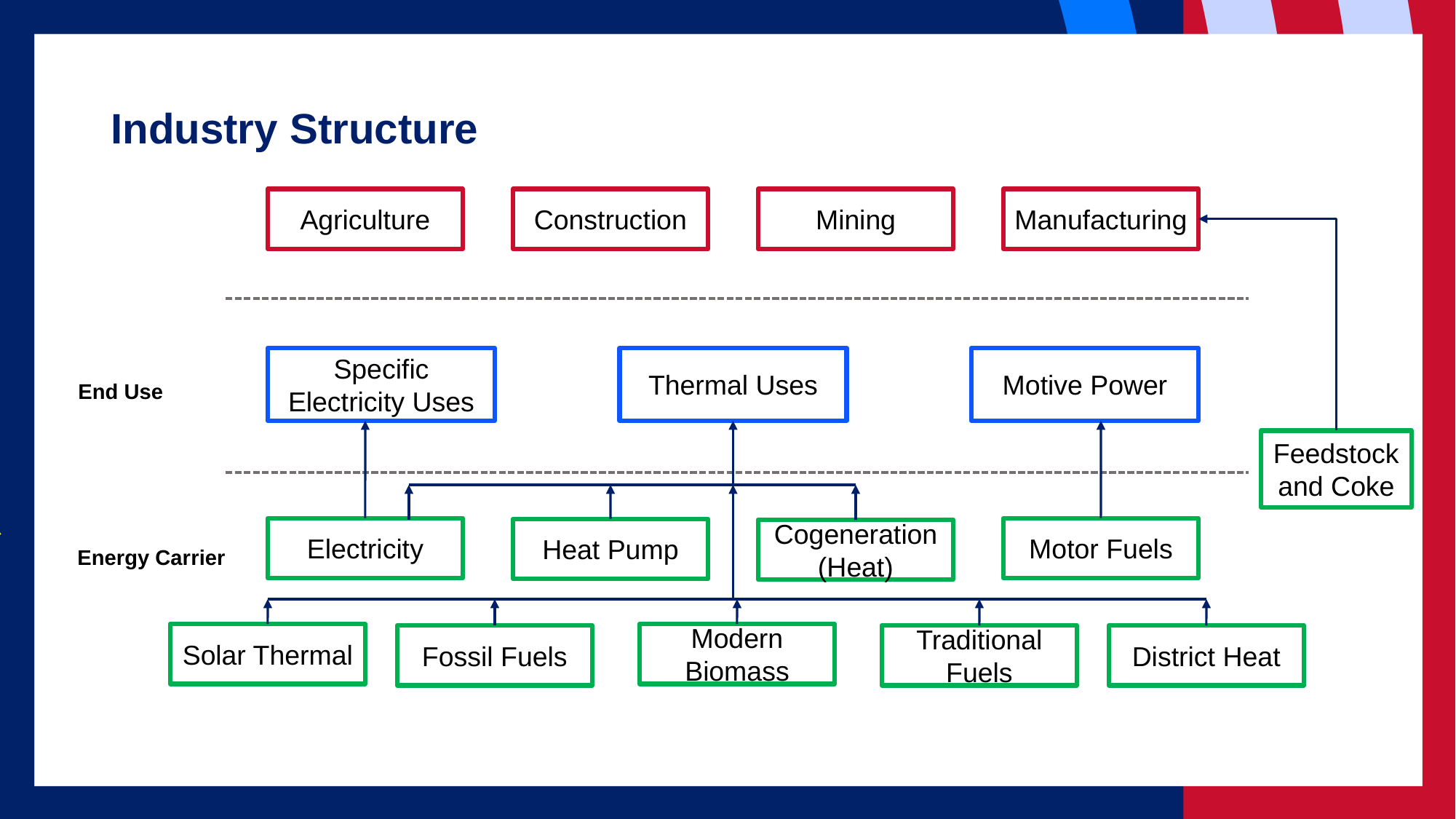

# Industry Structure
Agriculture
Construction
Mining
Manufacturing
Thermal Uses
Motive Power
Specific Electricity Uses
End Use
Feedstock and Coke
Electricity
Motor Fuels
Heat Pump
Cogeneration (Heat)
Energy Carrier
Solar Thermal
Modern Biomass
Fossil Fuels
Traditional Fuels
District Heat